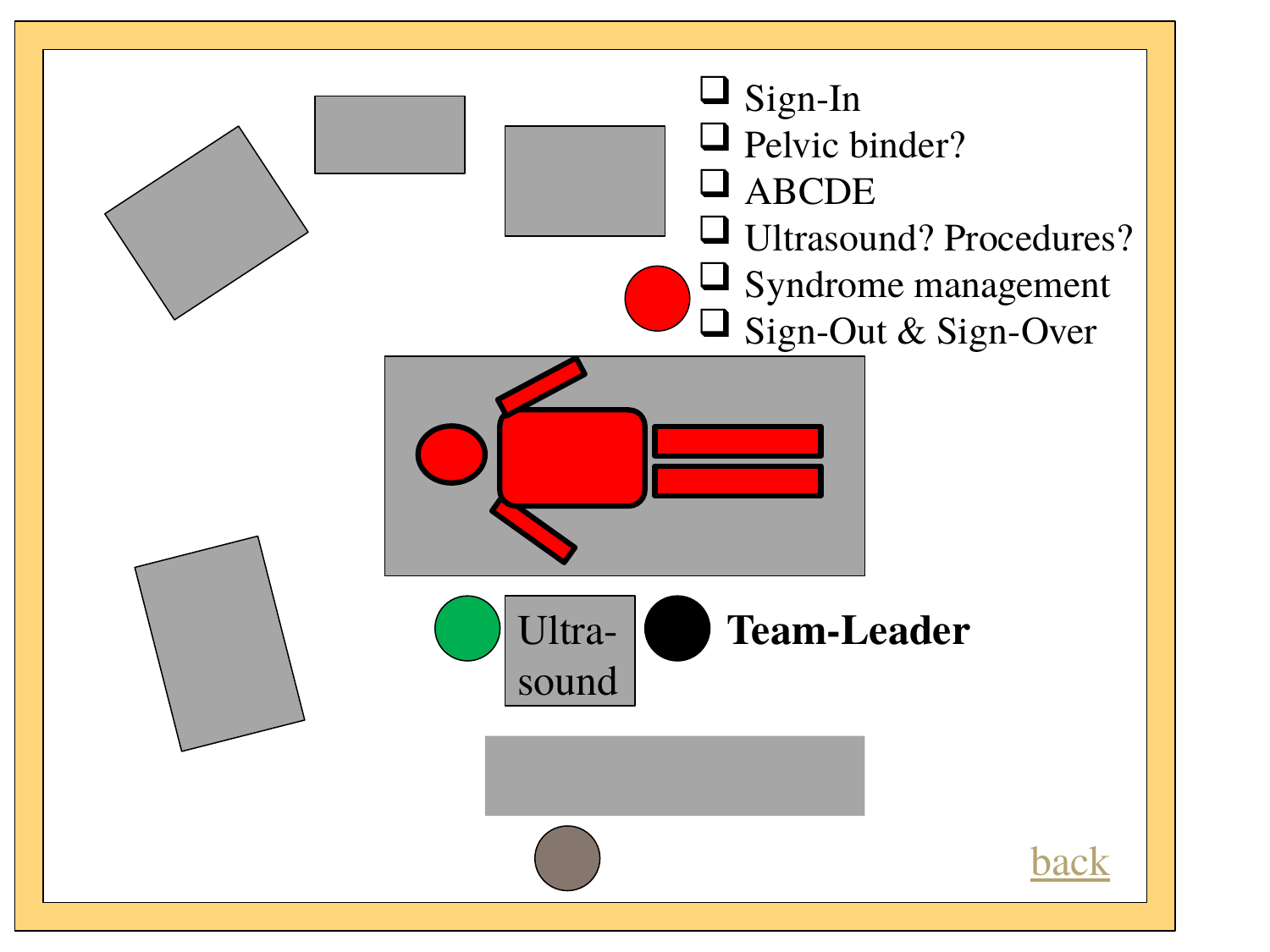

Sign-In
Pelvic binder?
ABCDE
Ultrasound? Procedures?
Syndrome management
Sign-Out & Sign-Over

Ultra-
sound

Team-Leader

back